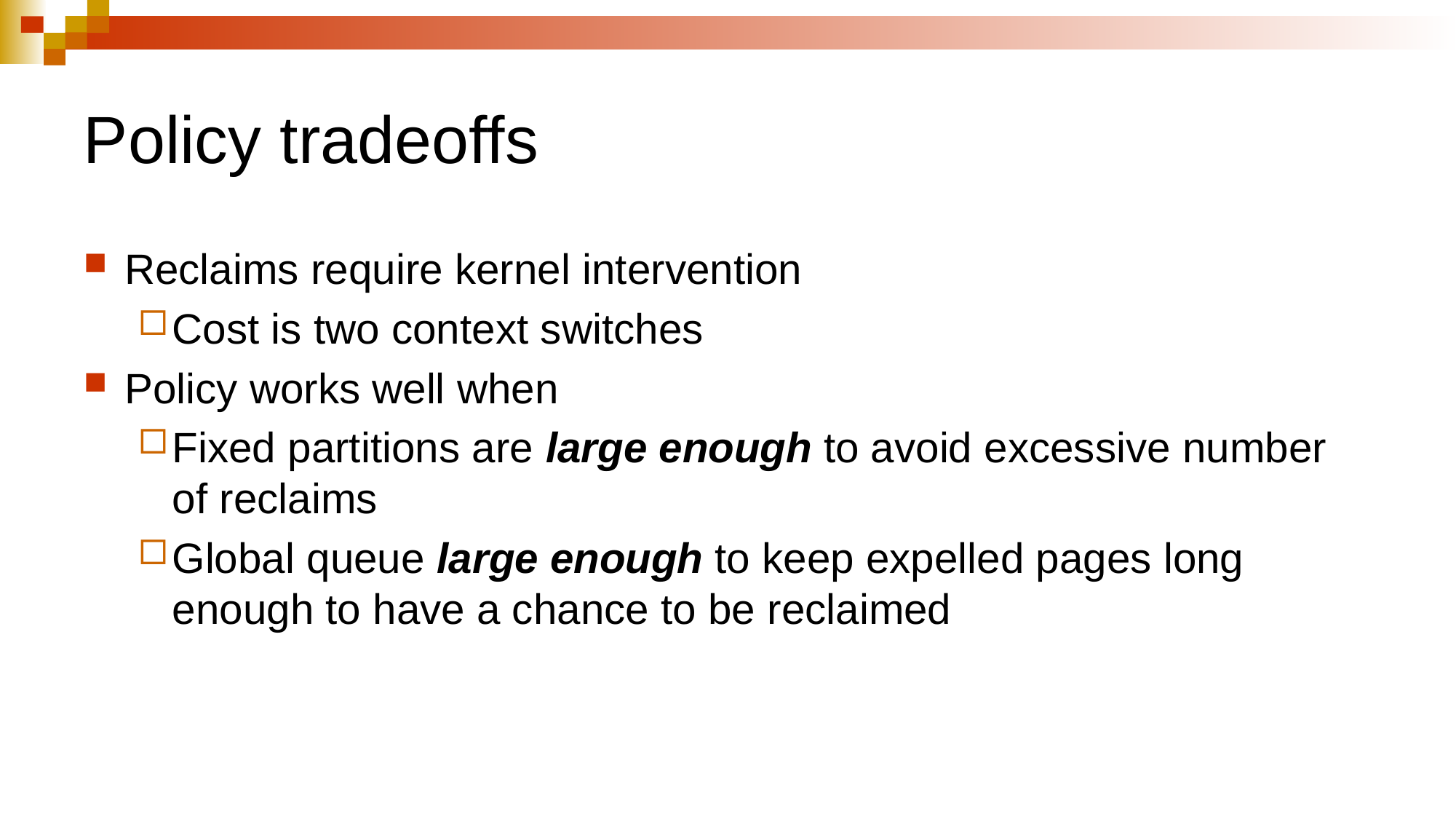

# Policy tradeoffs
Reclaims require kernel intervention
Cost is two context switches
Policy works well when
Fixed partitions are large enough to avoid excessive number of reclaims
Global queue large enough to keep expelled pages long enough to have a chance to be reclaimed